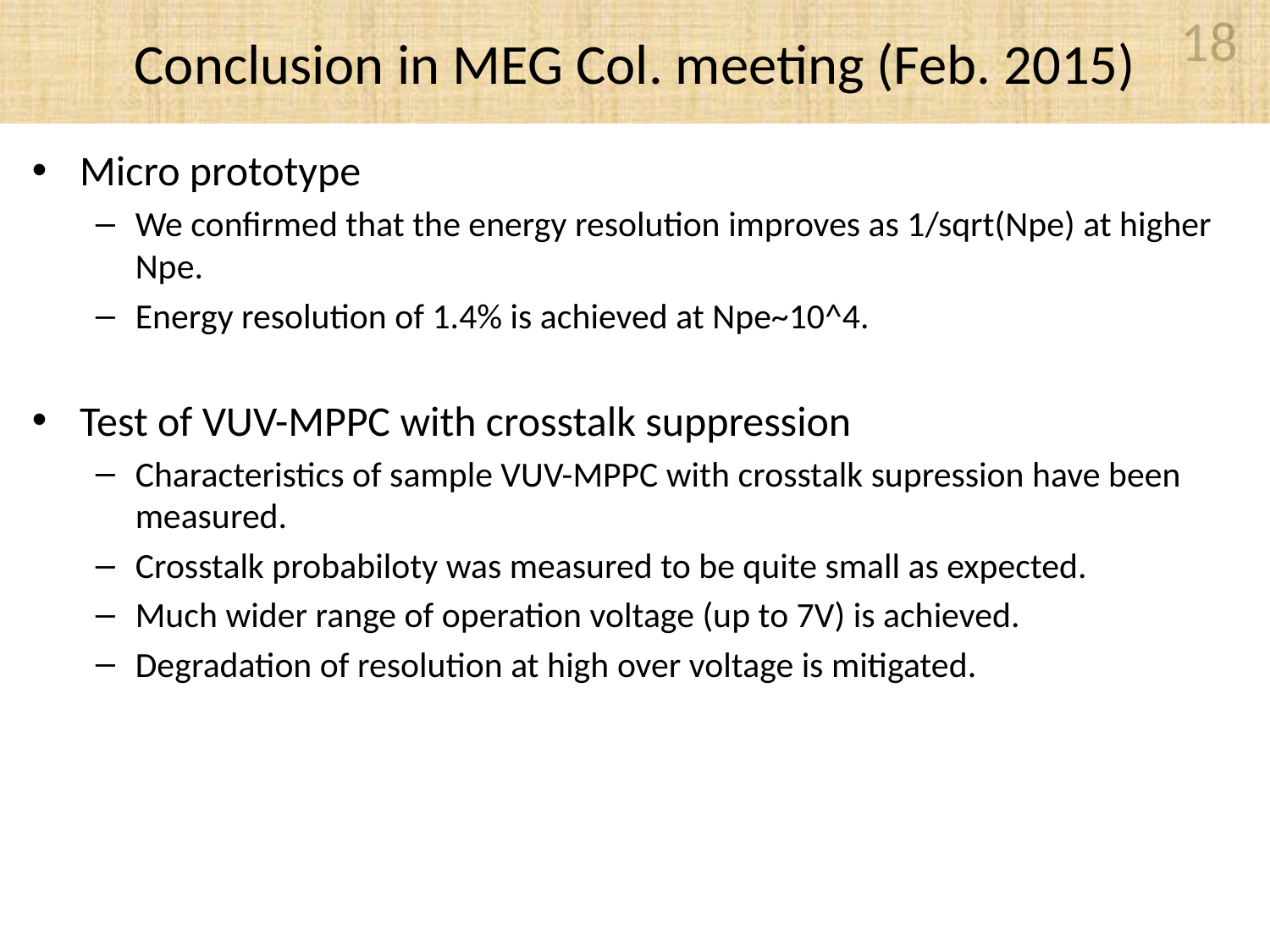

# Conclusion in MEG Col. meeting (Feb. 2015)
18
Micro prototype
We confirmed that the energy resolution improves as 1/sqrt(Npe) at higher Npe.
Energy resolution of 1.4% is achieved at Npe~10^4.

Test of VUV-MPPC with crosstalk suppression
Characteristics of sample VUV-MPPC with crosstalk supression have been measured.
Crosstalk probabiloty was measured to be quite small as expected.
Much wider range of operation voltage (up to 7V) is achieved.
Degradation of resolution at high over voltage is mitigated.